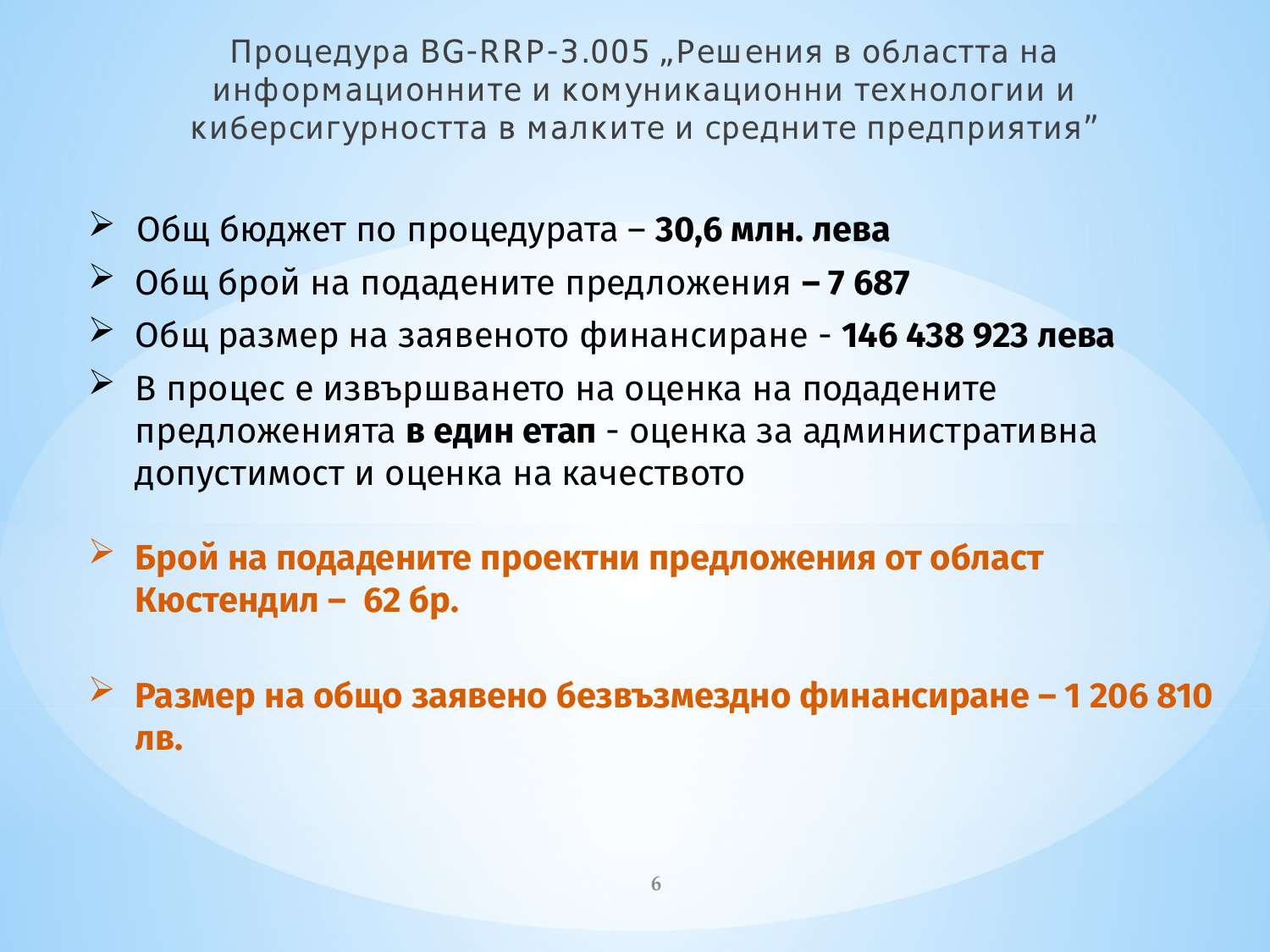

Процедура BG-RRP-3.005 „Решения в областта на информационните и комуникационни технологии и киберсигурността в малките и средните предприятия”
 Общ бюджет по процедурата – 30,6 млн. лева
Общ брой на подадените предложения – 7 687
Общ размер на заявеното финансиране - 146 438 923 лева
В процес е извършването на оценка на подадените предложенията в един етап - оценка за административна допустимост и оценка на качеството

Брой на подадените проектни предложения от област Кюстендил –  62 бр.

Размер на общо заявено безвъзмездно финансиране – 1 206 810 лв.
6